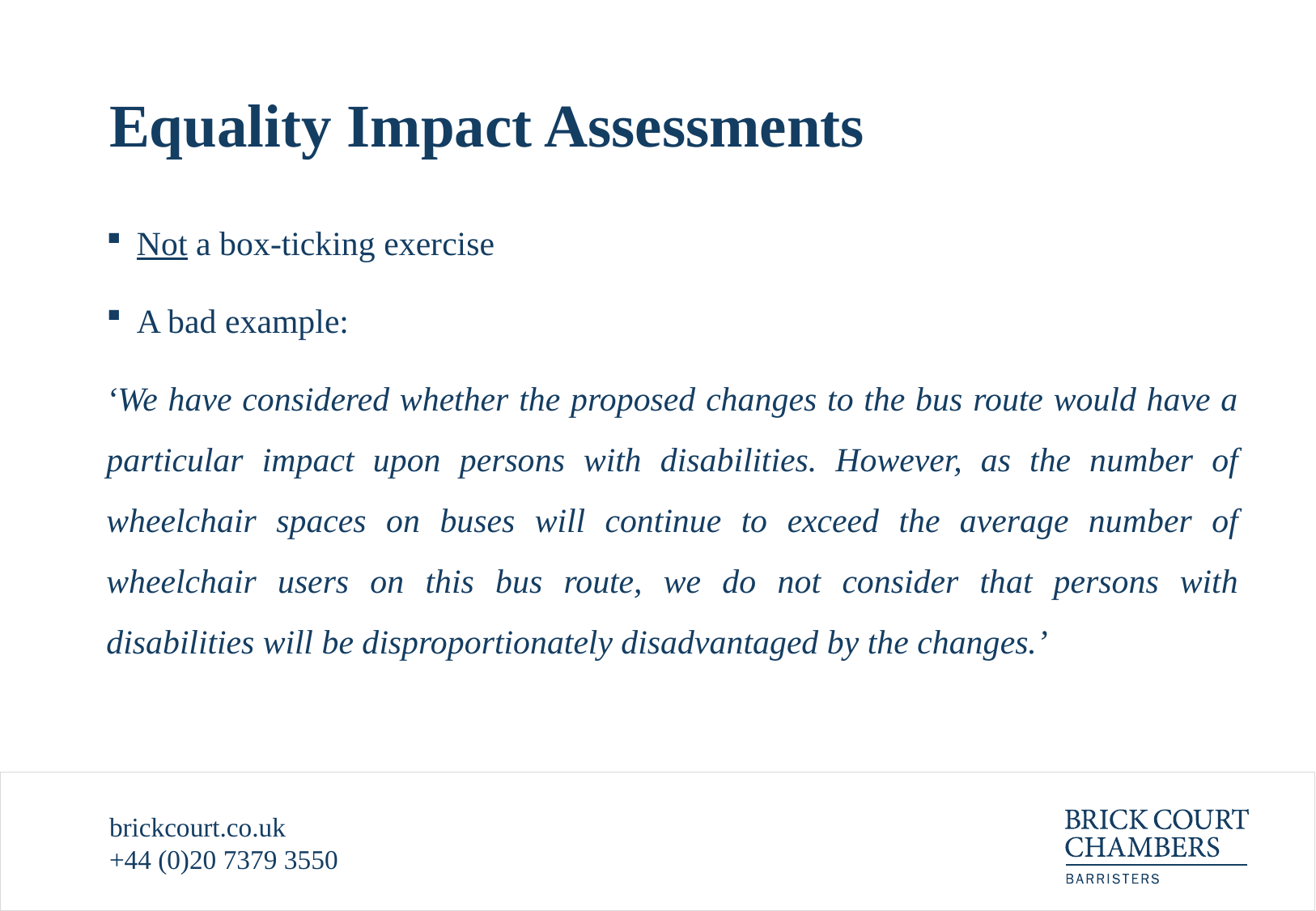

# Equality Impact Assessments
Not a box-ticking exercise
A bad example:
‘We have considered whether the proposed changes to the bus route would have a particular impact upon persons with disabilities. However, as the number of wheelchair spaces on buses will continue to exceed the average number of wheelchair users on this bus route, we do not consider that persons with disabilities will be disproportionately disadvantaged by the changes.’
brickcourt.co.uk
+44 (0)20 7379 3550